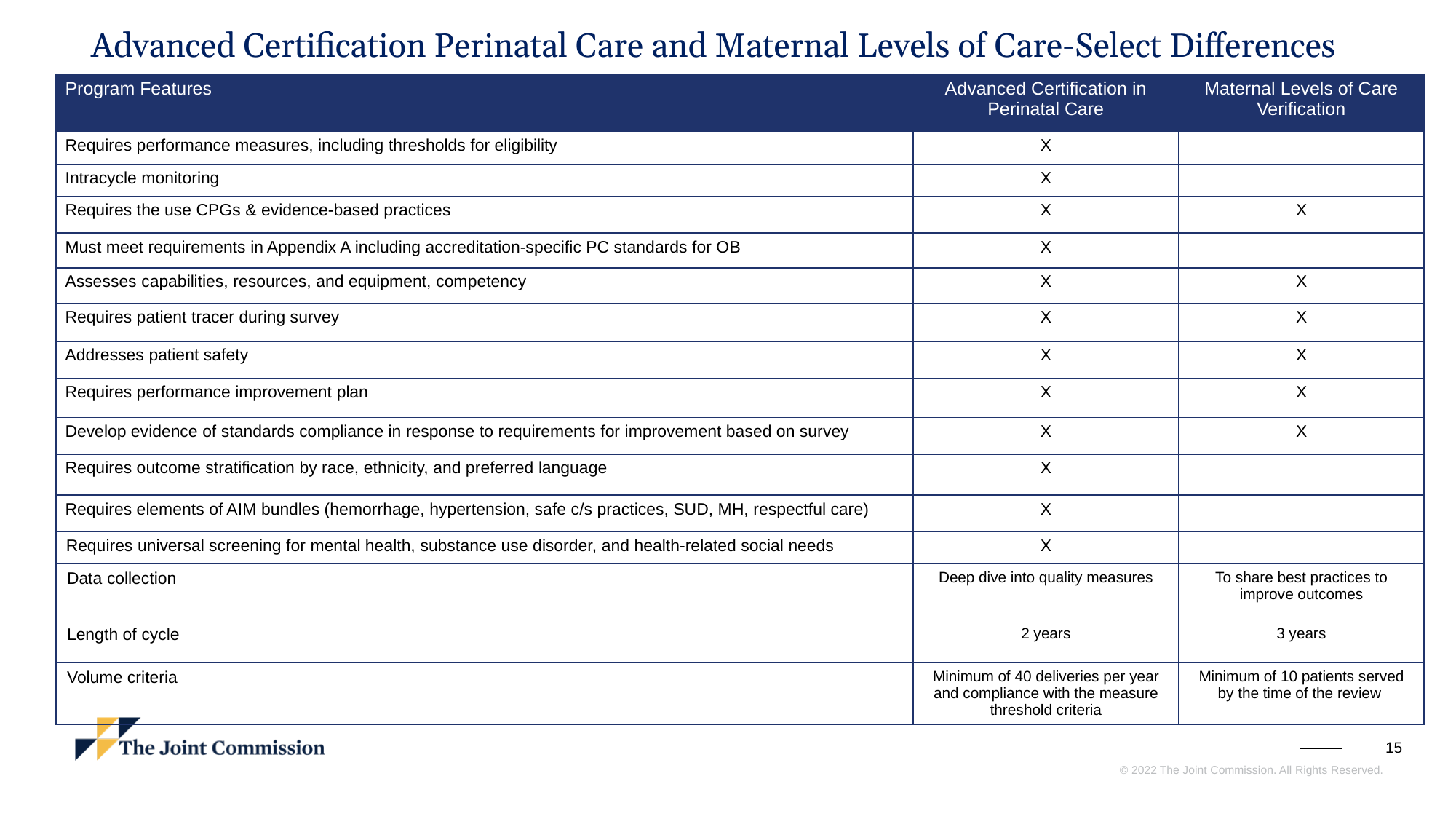

Advanced Certification Perinatal Care and Maternal Levels of Care-Select Differences
| Program Features | Advanced Certification in Perinatal Care | Maternal Levels of Care Verification |
| --- | --- | --- |
| Requires performance measures, including thresholds for eligibility | X |  |
| Intracycle monitoring | X |  |
| Requires the use CPGs & evidence-based practices | X | X |
| Must meet requirements in Appendix A including accreditation-specific PC standards for OB | X |  |
| Assesses capabilities, resources, and equipment, competency | X | X |
| Requires patient tracer during survey | X | X |
| Addresses patient safety | X | X |
| Requires performance improvement plan | X | X |
| Develop evidence of standards compliance in response to requirements for improvement based on survey | X | X |
| Requires outcome stratification by race, ethnicity, and preferred language | X |  |
| Requires elements of AIM bundles (hemorrhage, hypertension, safe c/s practices, SUD, MH, respectful care) | X |  |
| Requires universal screening for mental health, substance use disorder, and health-related social needs | X |  |
| Data collection | Deep dive into quality measures | To share best practices to improve outcomes |
| Length of cycle | 2 years | 3 years |
| Volume criteria | Minimum of 40 deliveries per year and compliance with the measure threshold criteria | Minimum of 10 patients served by the time of the review |